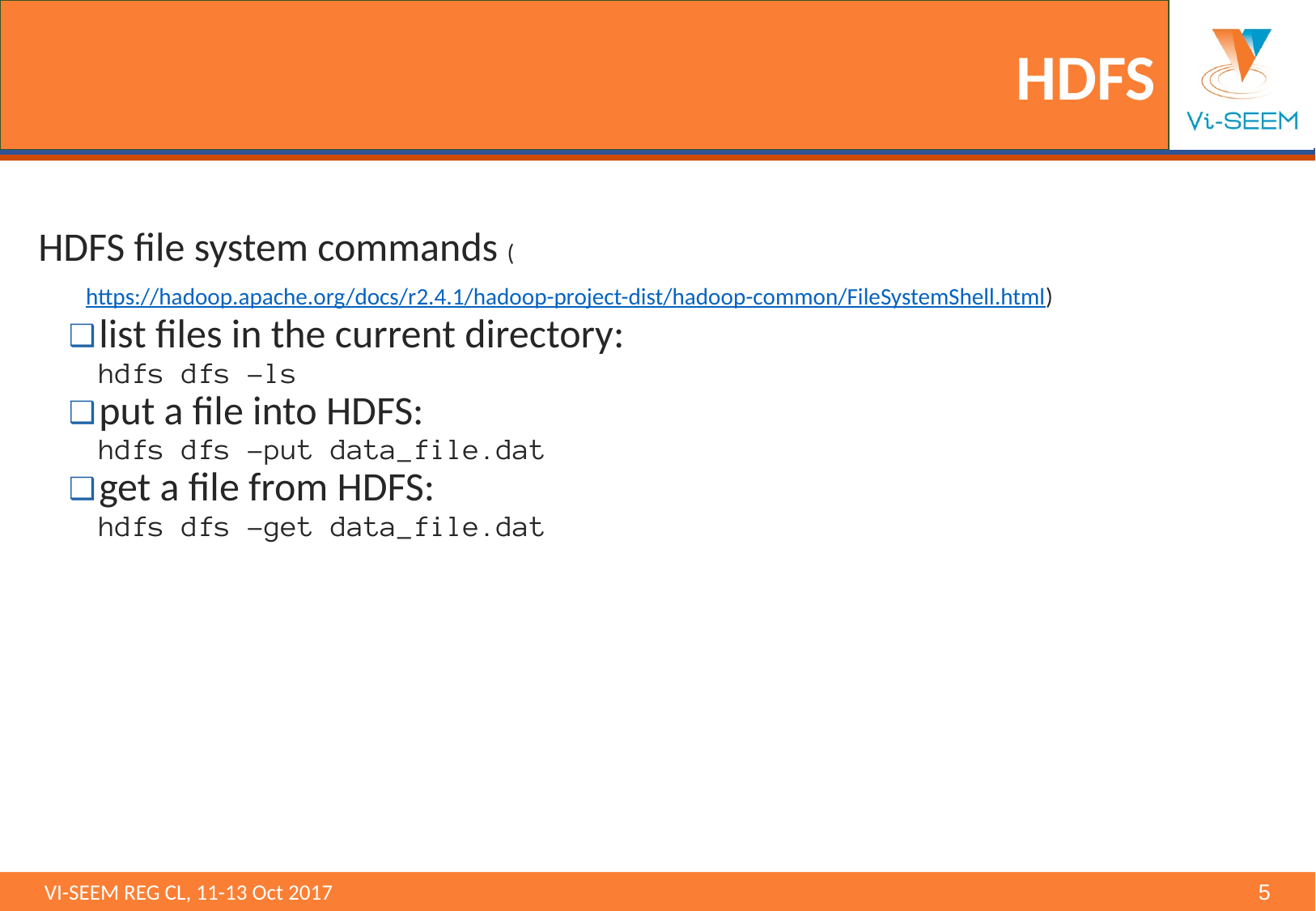

# HDFS
HDFS file system commands (https://hadoop.apache.org/docs/r2.4.1/hadoop-project-dist/hadoop-common/FileSystemShell.html)
list files in the current directory:
hdfs dfs -ls
put a file into HDFS:
hdfs dfs -put data_file.dat
get a file from HDFS:
hdfs dfs -get data_file.dat
VI-SEEM REG CL, 11-13 Oct 2017 								5